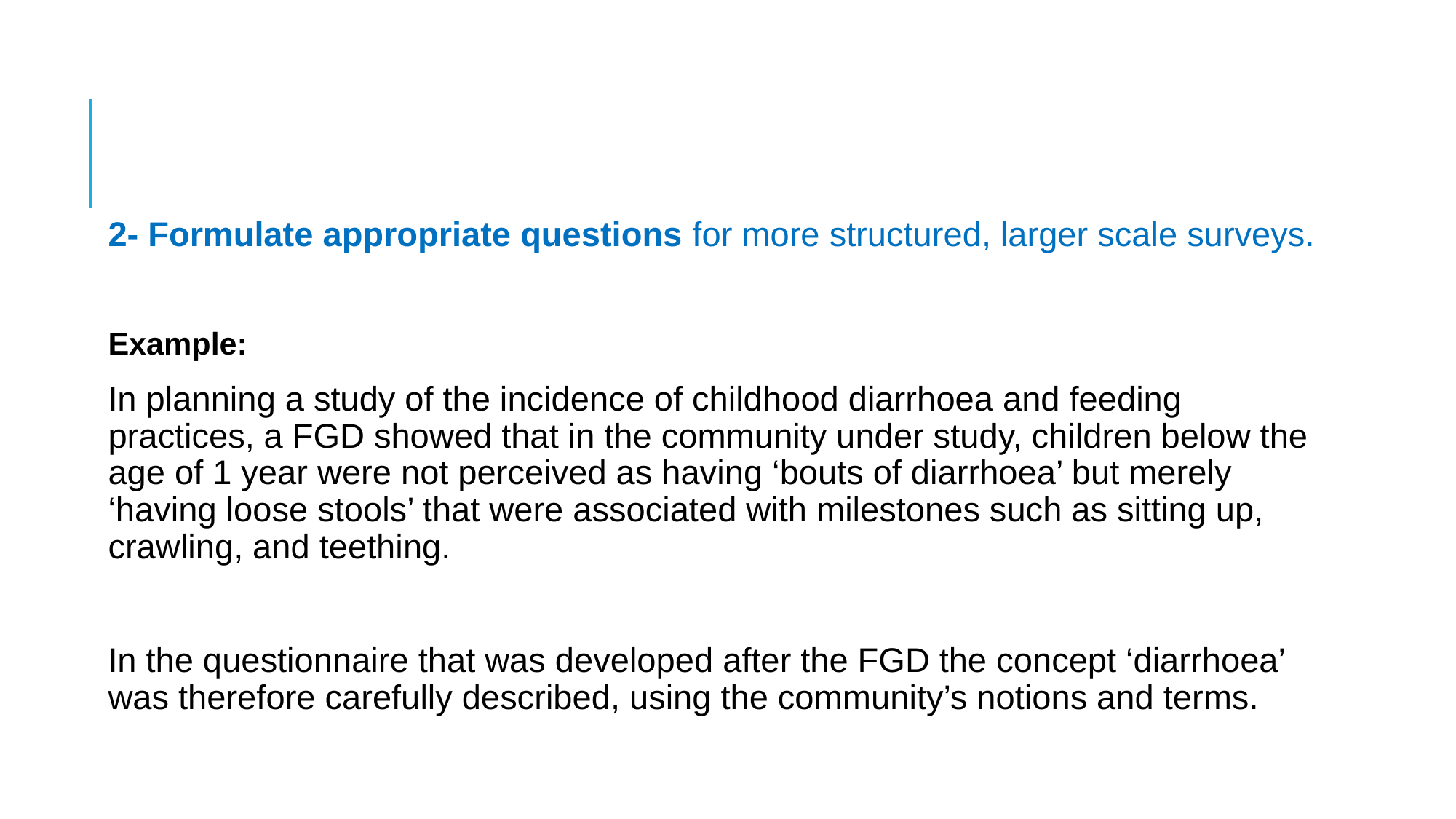

2- Formulate appropriate questions for more structured, larger scale surveys.

	Example:
In planning a study of the incidence of childhood diarrhoea and feeding practices, a FGD showed that in the community under study, children below the age of 1 year were not perceived as having ‘bouts of diarrhoea’ but merely ‘having loose stools’ that were associated with milestones such as sitting up, crawling, and teething.

In the questionnaire that was developed after the FGD the concept ‘diarrhoea’ was therefore carefully described, using the community’s notions and terms.